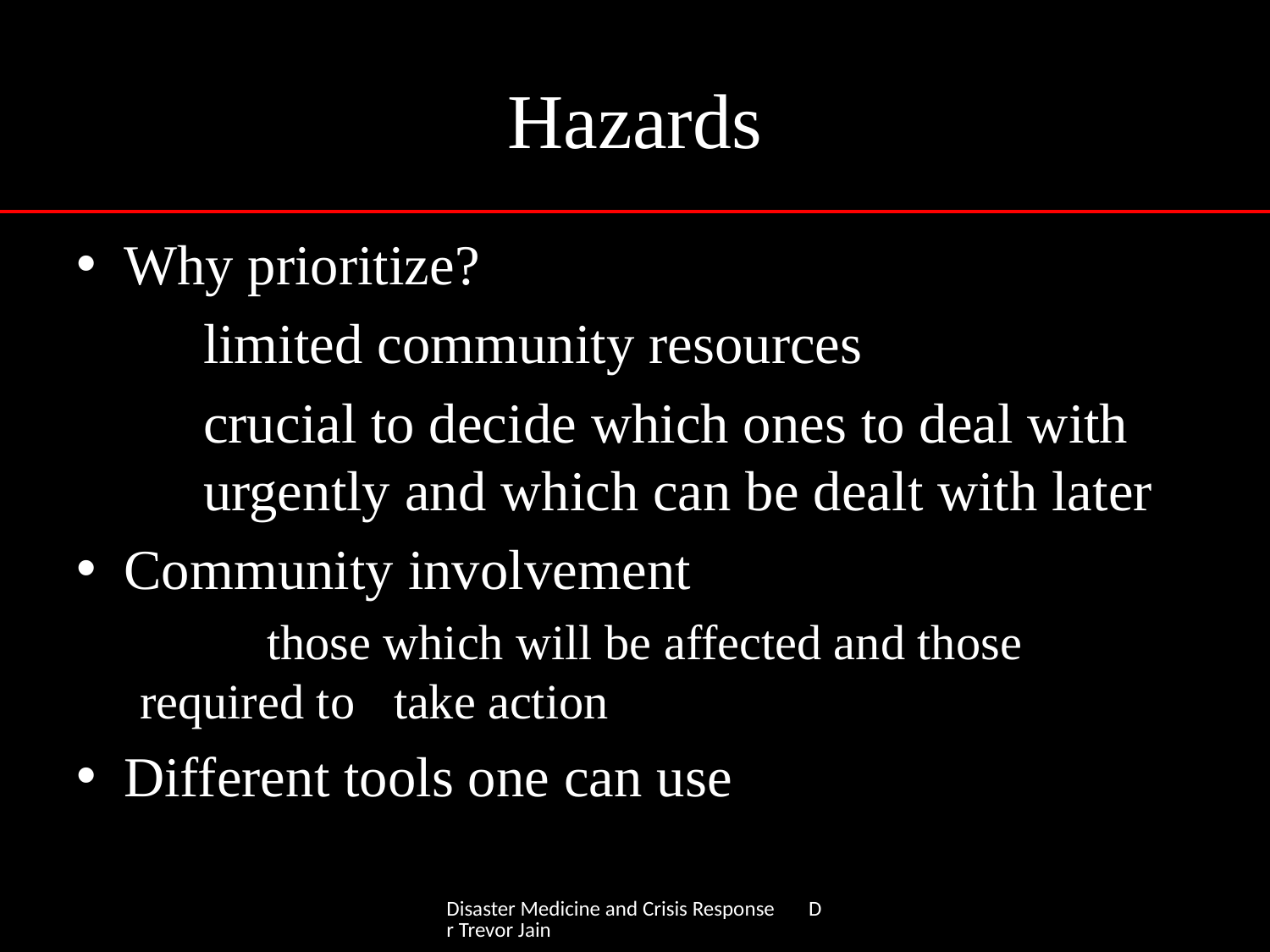

# Hazards
Why prioritize?
	limited community resources
	crucial to decide which ones to deal with 	urgently and which can be dealt with later
Community involvement
	those which will be affected and those required to 	take action
Different tools one can use
Disaster Medicine and Crisis Response       Dr Trevor Jain